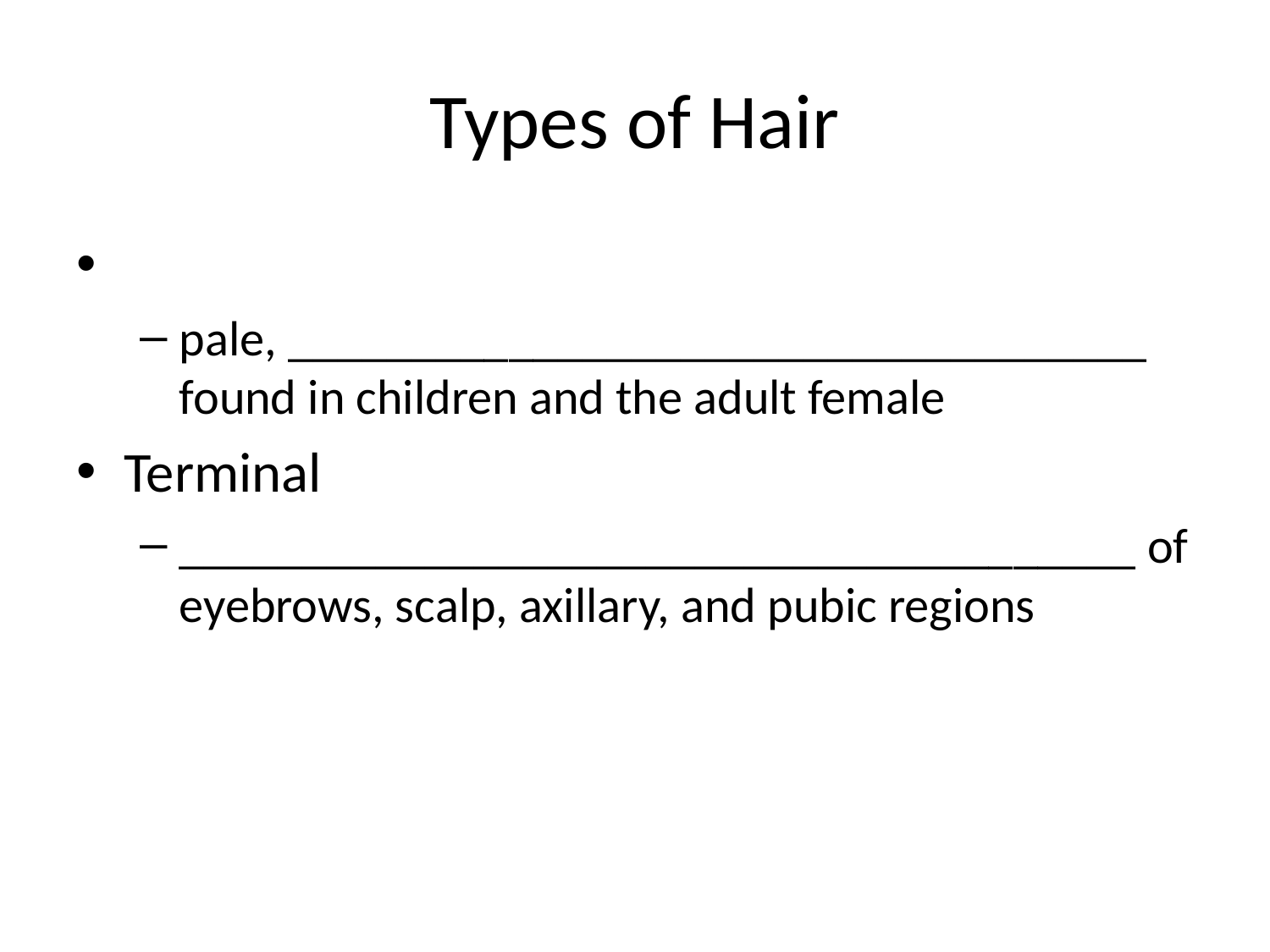

# Types of Hair

pale, ___________________________________ found in children and the adult female
Terminal
_______________________________________ of eyebrows, scalp, axillary, and pubic regions